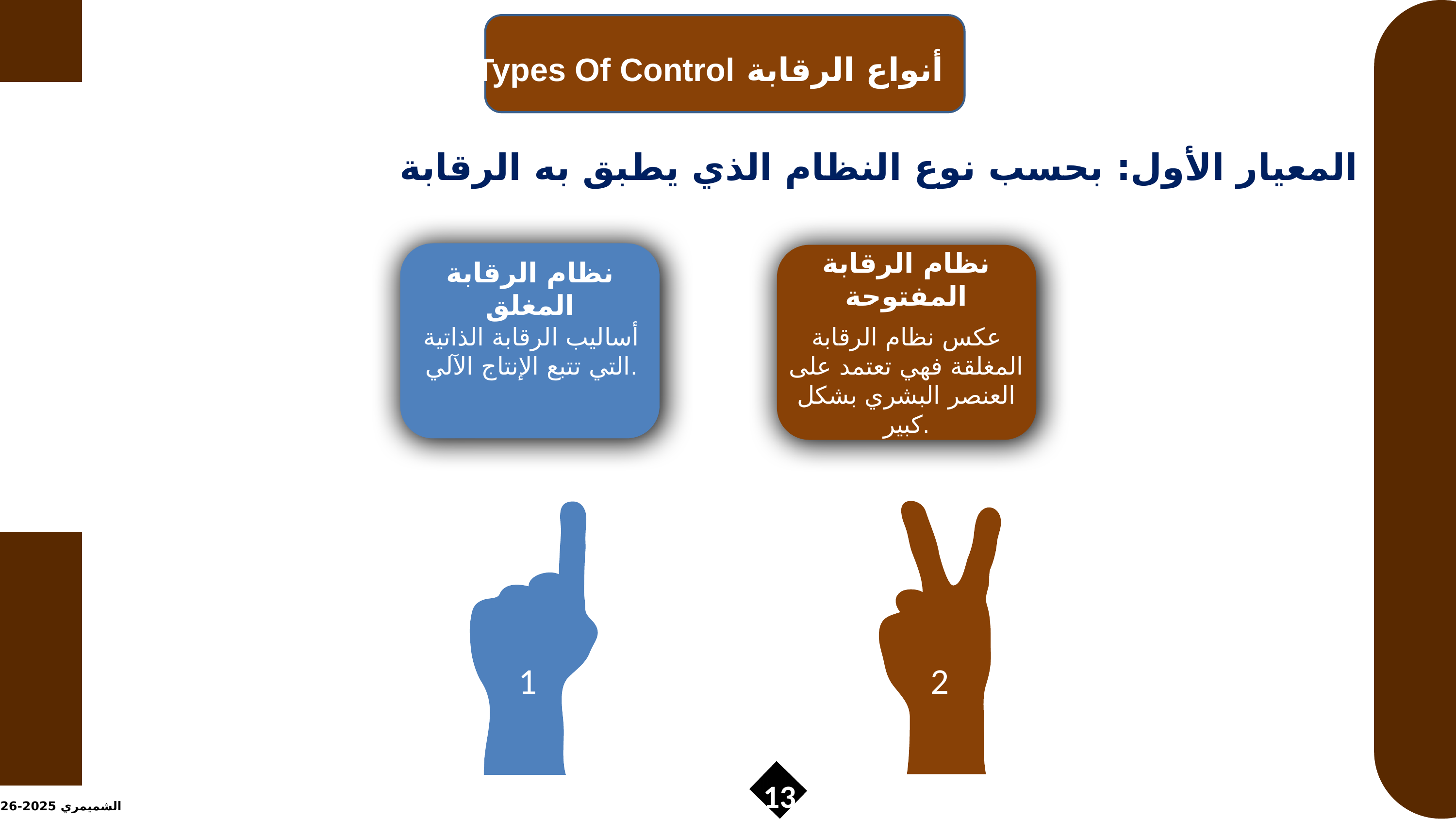

أنواع الرقابة Types Of Control
المعيار الأول: بحسب نوع النظام الذي يطبق به الرقابة
نظام الرقابة المفتوحة

نظام الرقابة المغلق
أساليب الرقابة الذاتية التي تتبع الإنتاج الآلي.
عكس نظام الرقابة المغلقة فهي تعتمد على العنصر البشري بشكل كبير.

1
2

13
الشميمري 2025-2026